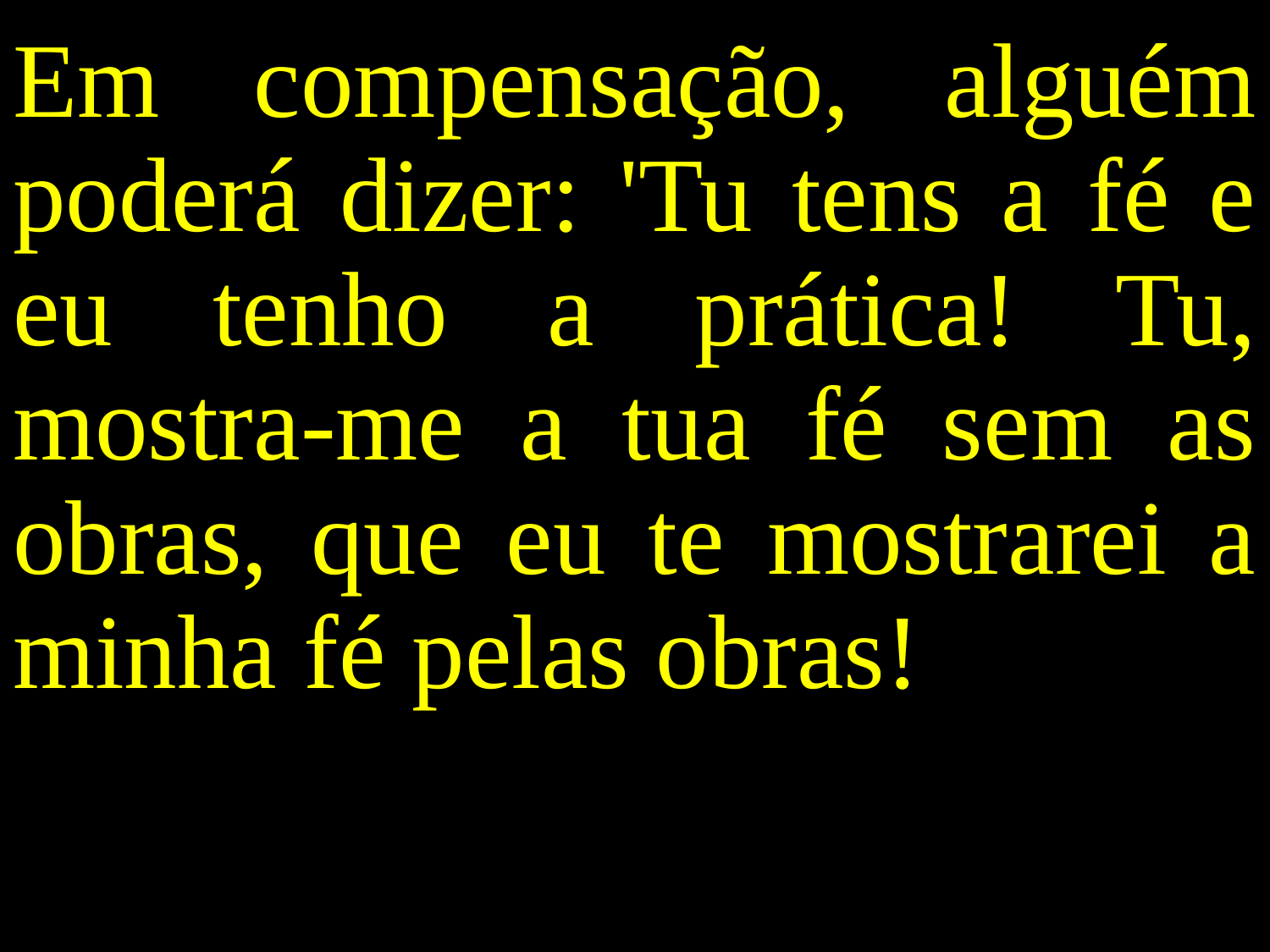

Em compensação, alguém poderá dizer: 'Tu tens a fé e eu tenho a prática! Tu, mostra-me a tua fé sem as obras, que eu te mostrarei a minha fé pelas obras!